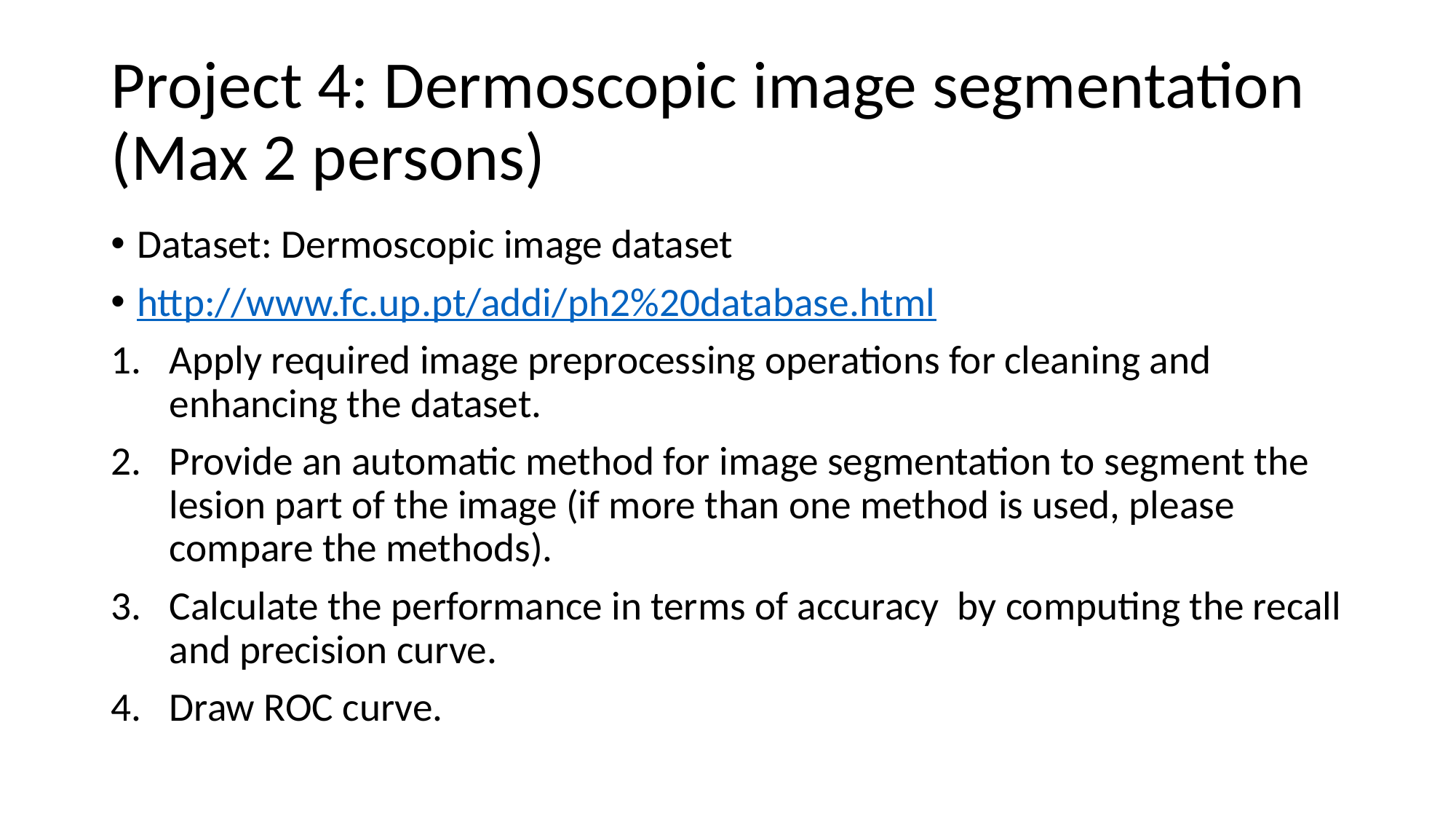

# Project 4: Dermoscopic image segmentation (Max 2 persons)
Dataset: Dermoscopic image dataset
http://www.fc.up.pt/addi/ph2%20database.html
Apply required image preprocessing operations for cleaning and enhancing the dataset.
Provide an automatic method for image segmentation to segment the lesion part of the image (if more than one method is used, please compare the methods).
Calculate the performance in terms of accuracy  by computing the recall and precision curve.
Draw ROC curve.